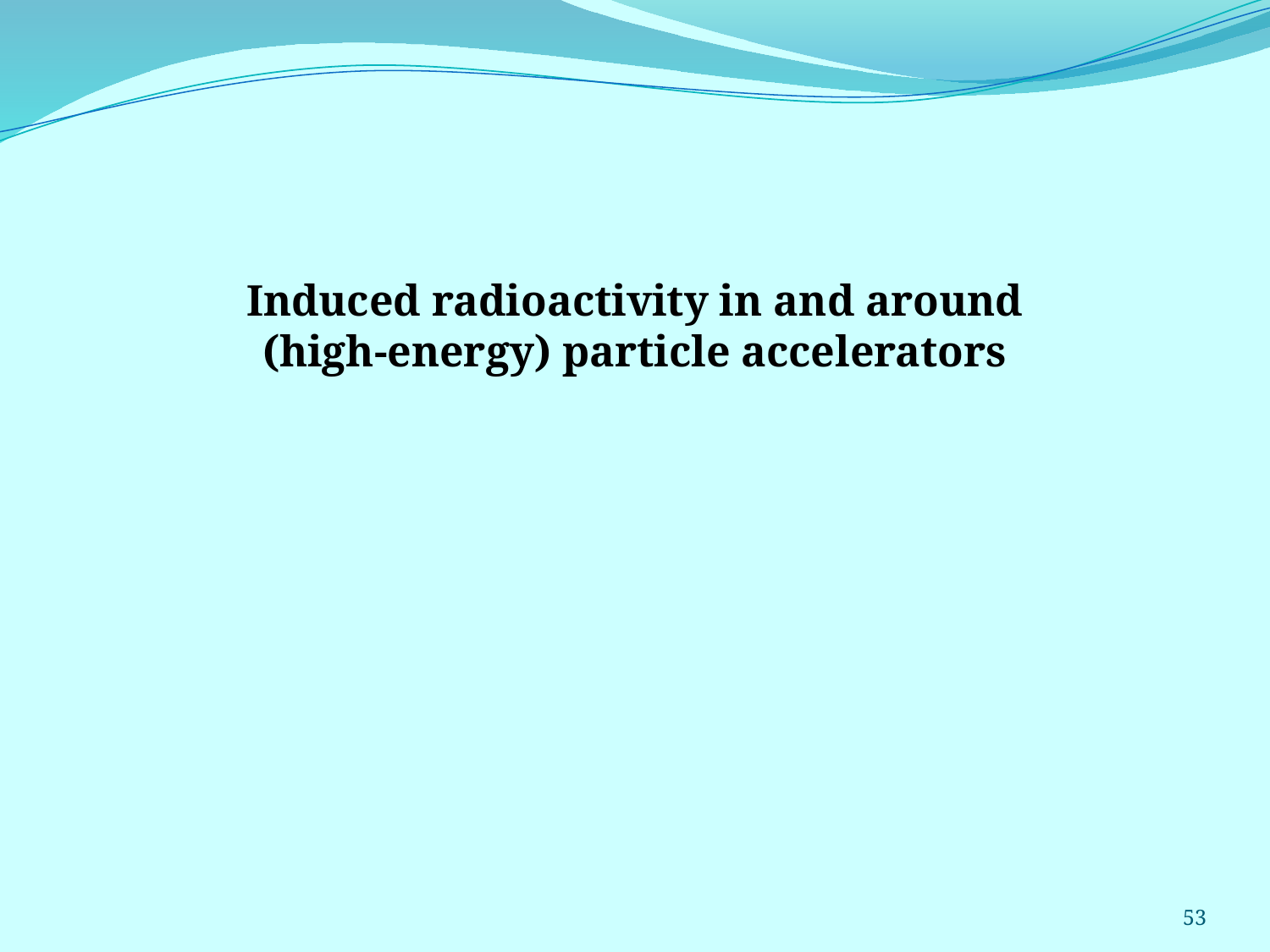

Induced radioactivity in and around (high-energy) particle accelerators

53